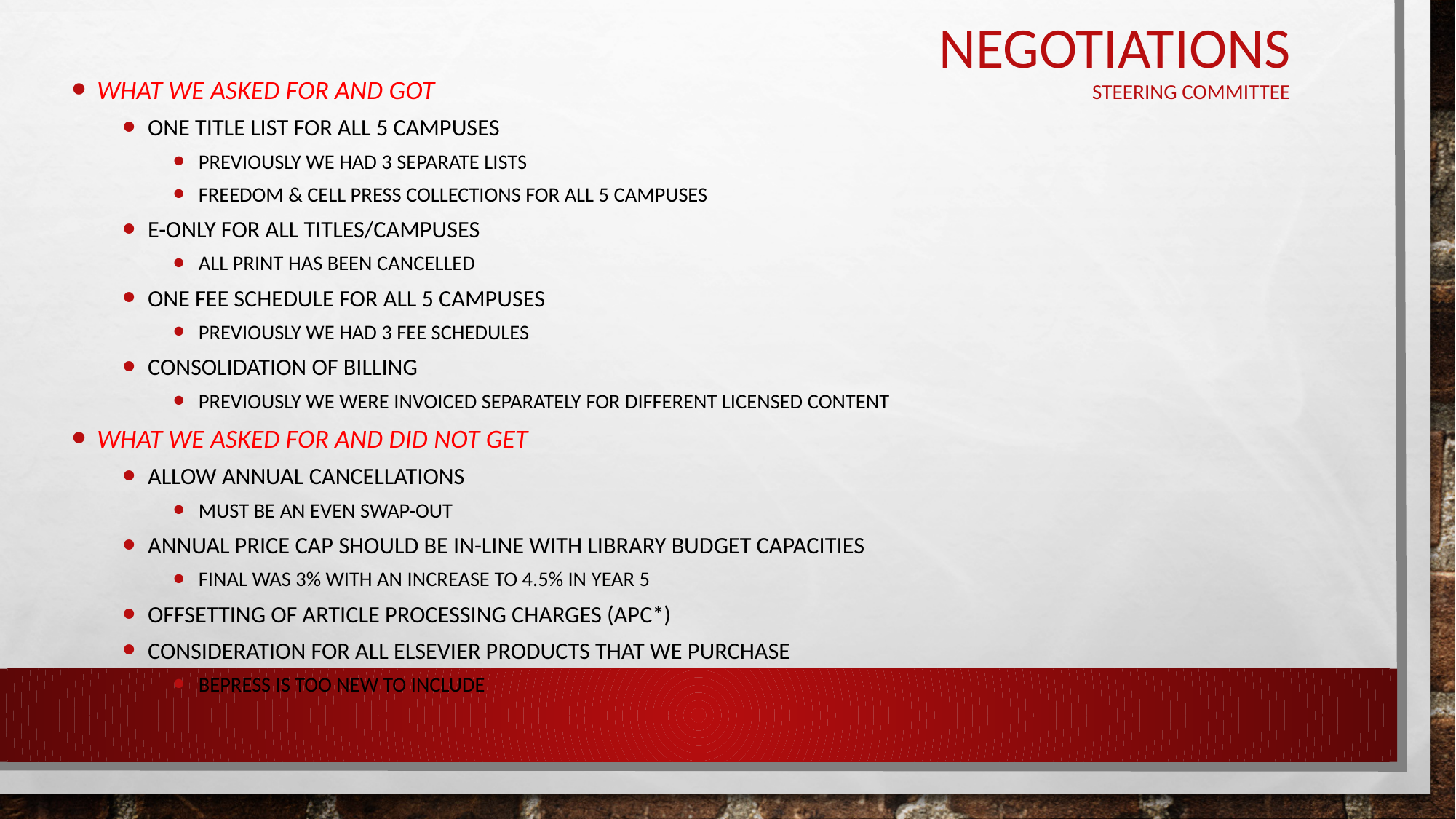

# Negotiations Steering Committee
What we asked for and got
One title list for all 5 campuses
Previously we had 3 separate lists
Freedom & Cell Press collections for all 5 campuses
E-Only for all titles/campuses
All print has been cancelled
One Fee schedule for all 5 campuses
Previously we had 3 fee schedules
Consolidation of billing
Previously we were invoiced separately for different licensed content
What we asked for and did not get
Allow annual cancellations
Must be an even swap-out
Annual price cap should be in-line with Library budget capacities
Final was 3% with an increase to 4.5% in year 5
Offsetting of Article Processing Charges (APC*)
Consideration for all Elsevier products that we purchase
Bepress is too new to include